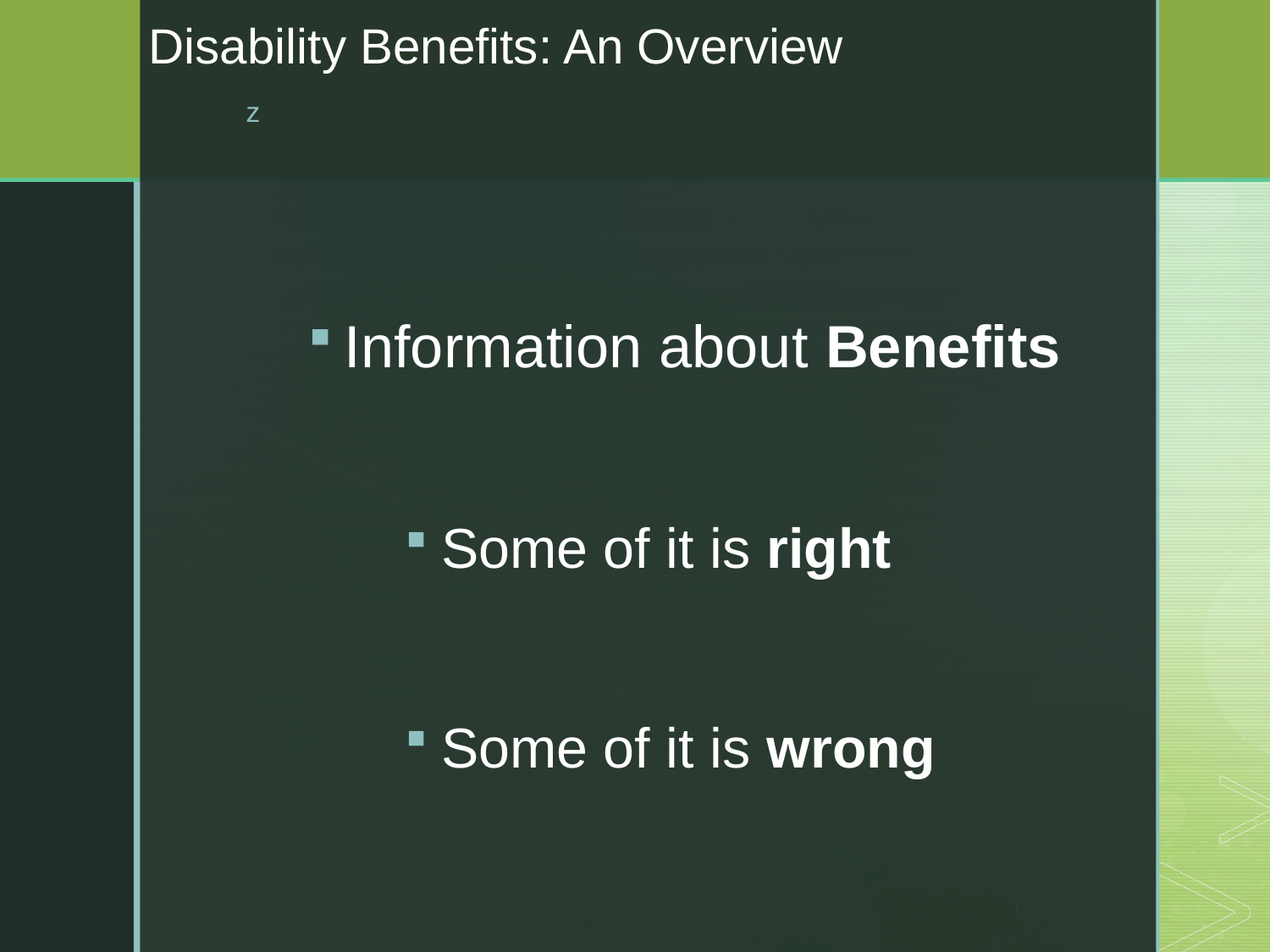

# Disability Benefits: An Overview
Information about Benefits

Some of it is right

Some of it is wrong